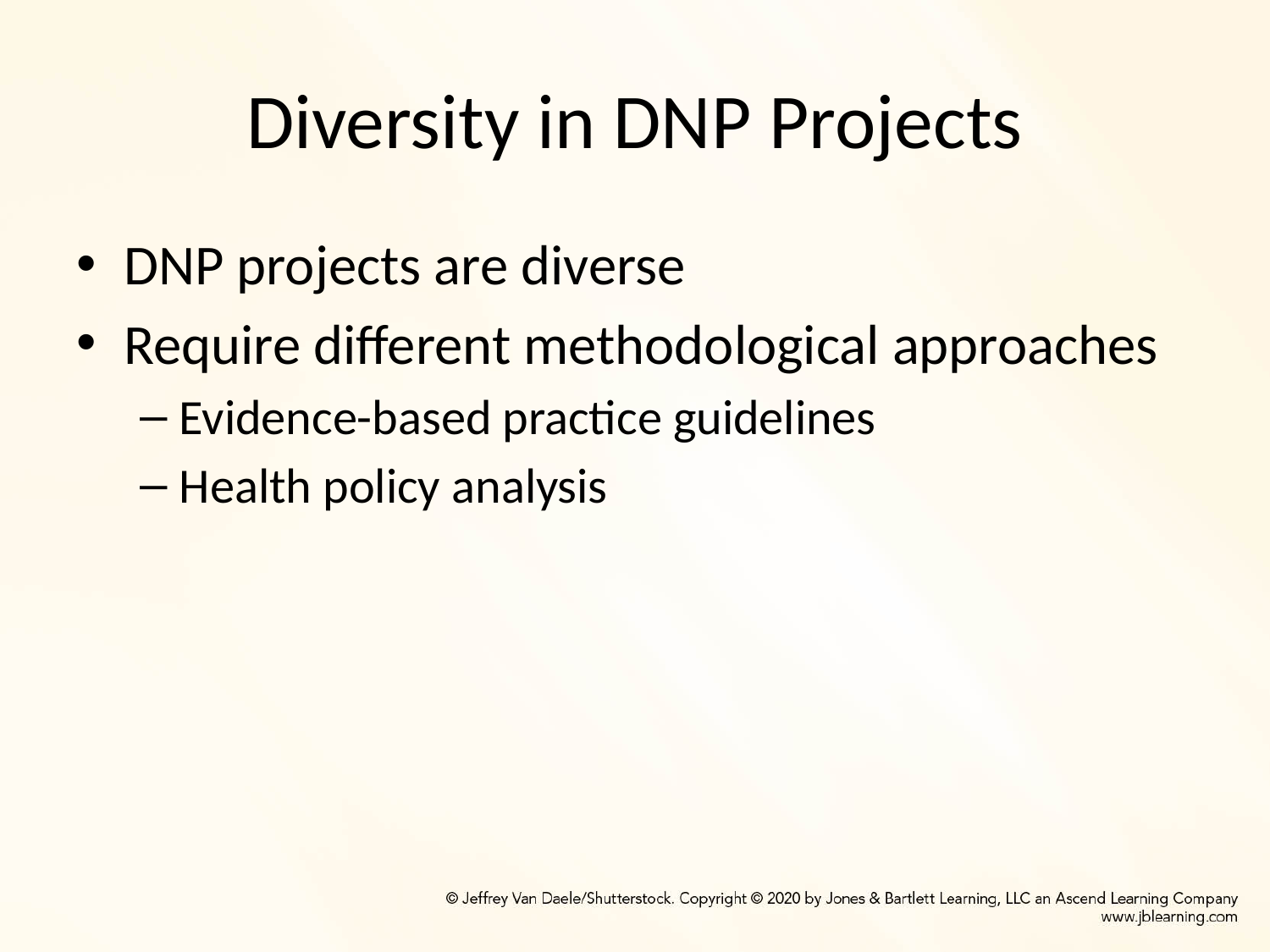

# Diversity in DNP Projects
DNP projects are diverse
Require different methodological approaches
Evidence-based practice guidelines
Health policy analysis